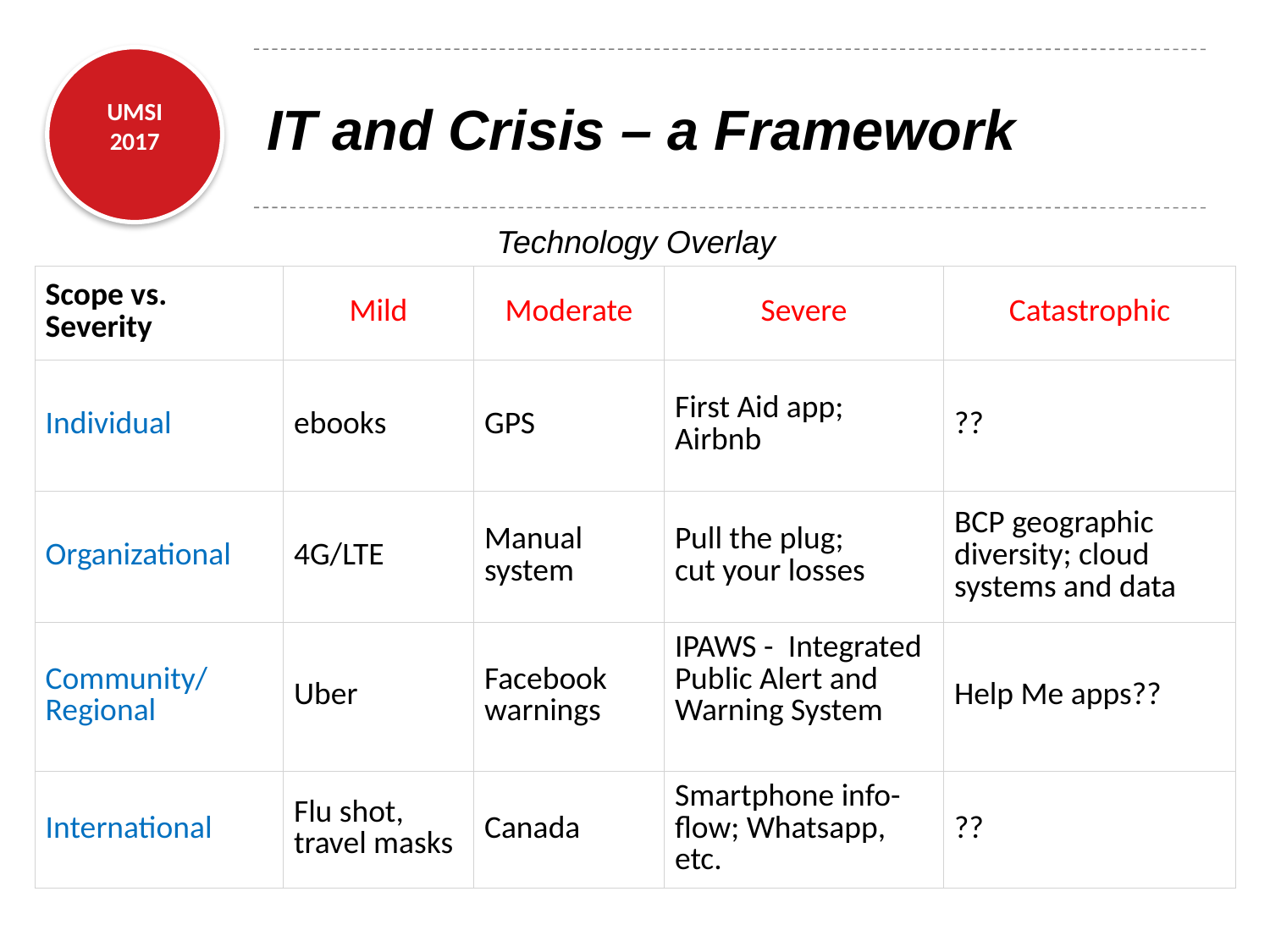

# IT and Crisis – a Framework
Technology Overlay
| Scope vs. Severity | Mild | Moderate | Severe | Catastrophic |
| --- | --- | --- | --- | --- |
| Individual | ebooks | GPS | First Aid app; Airbnb | ?? |
| Organizational | 4G/LTE | Manual system | Pull the plug; cut your losses | BCP geographic diversity; cloud systems and data |
| Community/ Regional | Uber | Facebook warnings | IPAWS -  Integrated Public Alert and Warning System | Help Me apps?? |
| International | Flu shot, travel masks | Canada | Smartphone info-flow; Whatsapp, etc. | ?? |